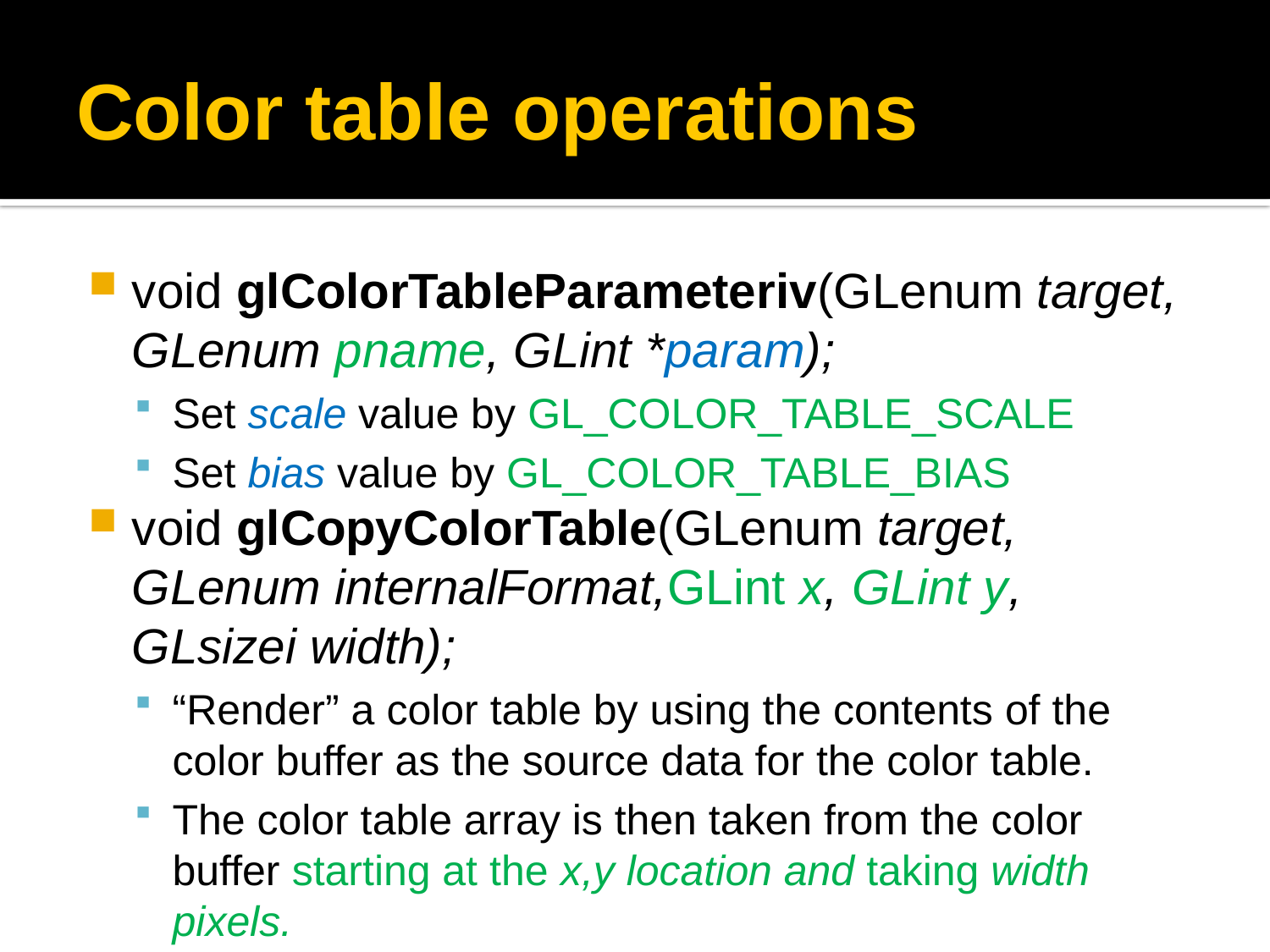

# Color table operations
void glColorTableParameteriv(GLenum target, GLenum pname, GLint *param);
Set scale value by GL_COLOR_TABLE_SCALE
Set bias value by GL_COLOR_TABLE_BIAS
void glCopyColorTable(GLenum target, GLenum internalFormat,GLint x, GLint y, GLsizei width);
“Render” a color table by using the contents of the color buffer as the source data for the color table.
The color table array is then taken from the color buffer starting at the x,y location and taking width pixels.